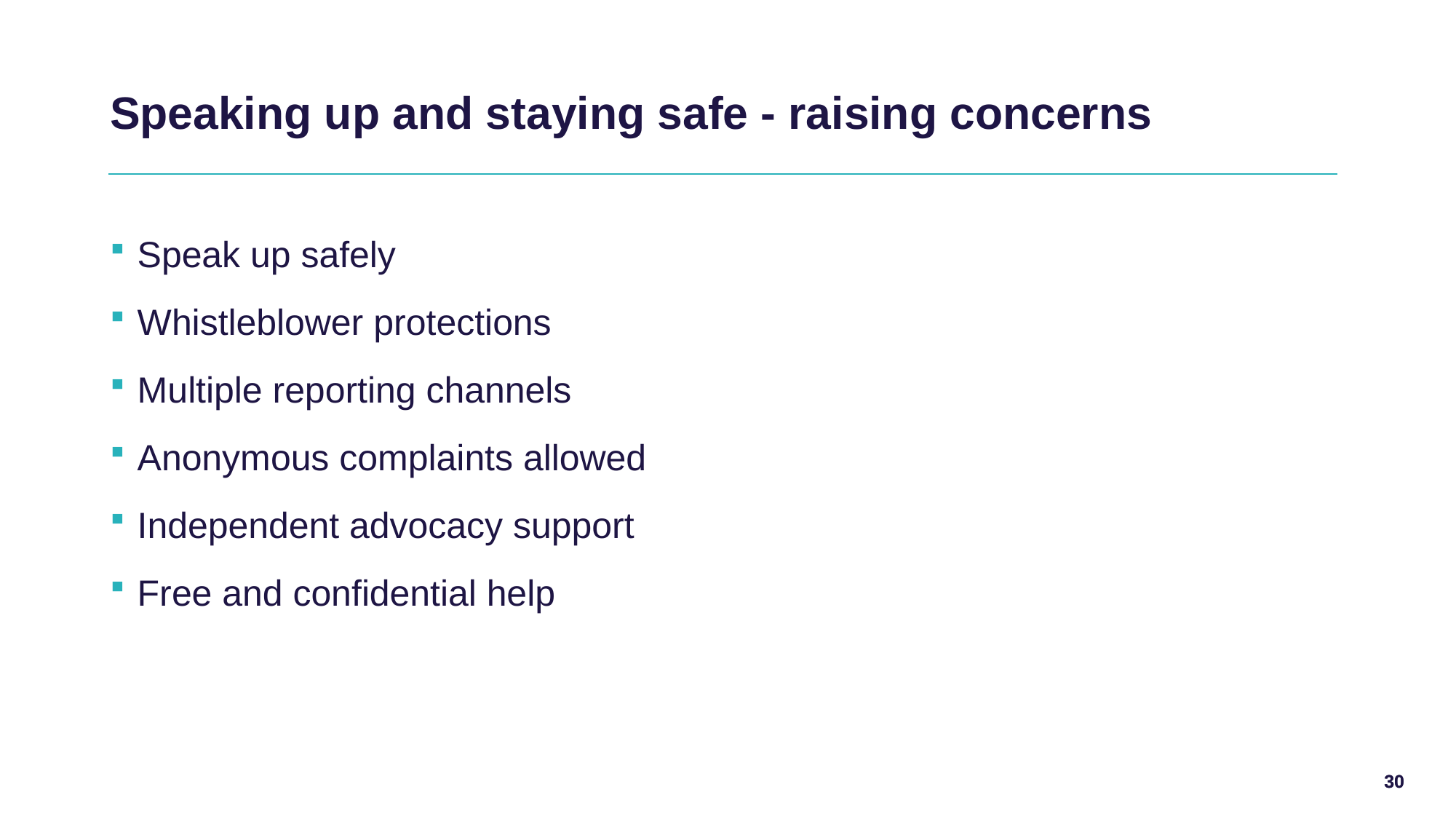

# Speaking up and staying safe - raising concerns
Speak up safely
Whistleblower protections
Multiple reporting channels
Anonymous complaints allowed
Independent advocacy support
Free and confidential help